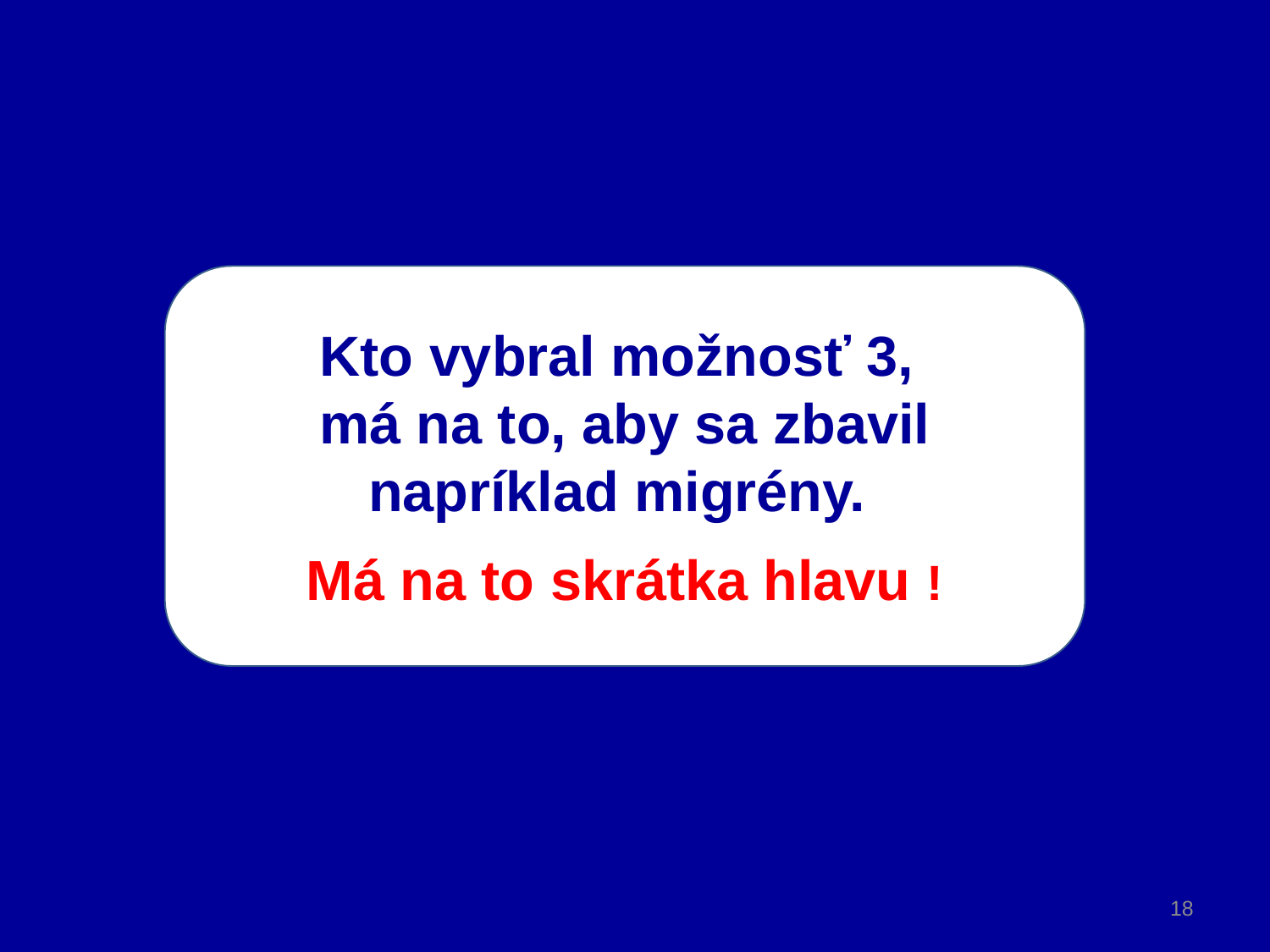

Kto vybral možnosť 3,
má na to, aby sa zbavil napríklad migrény.
Má na to skrátka hlavu !
18